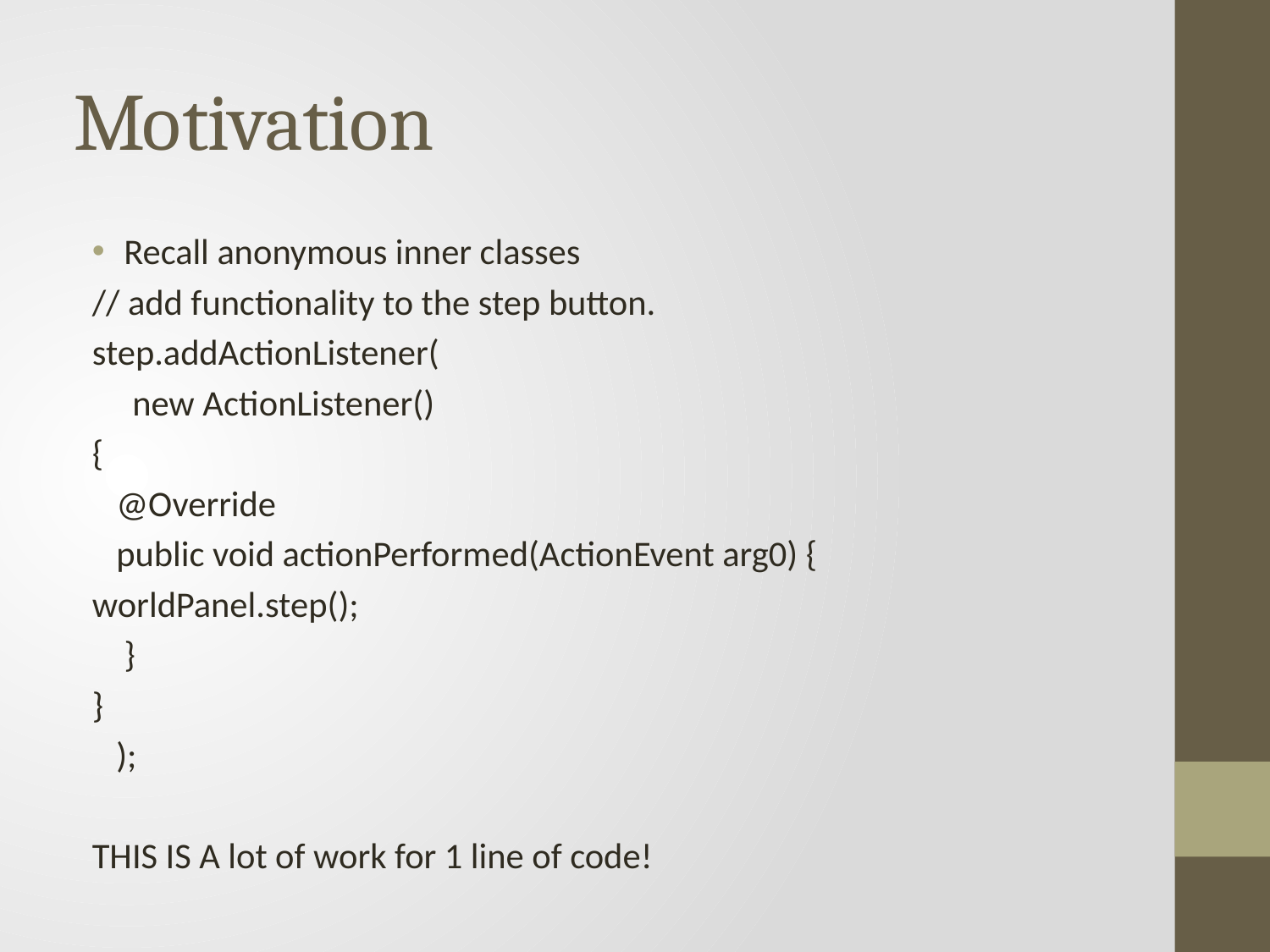

# Motivation
Recall anonymous inner classes
// add functionality to the step button.
step.addActionListener(
     new ActionListener()
	{
	   @Override
	   public void actionPerformed(ActionEvent arg0) {
		worldPanel.step();
	    }
	}
   );

THIS IS A lot of work for 1 line of code!